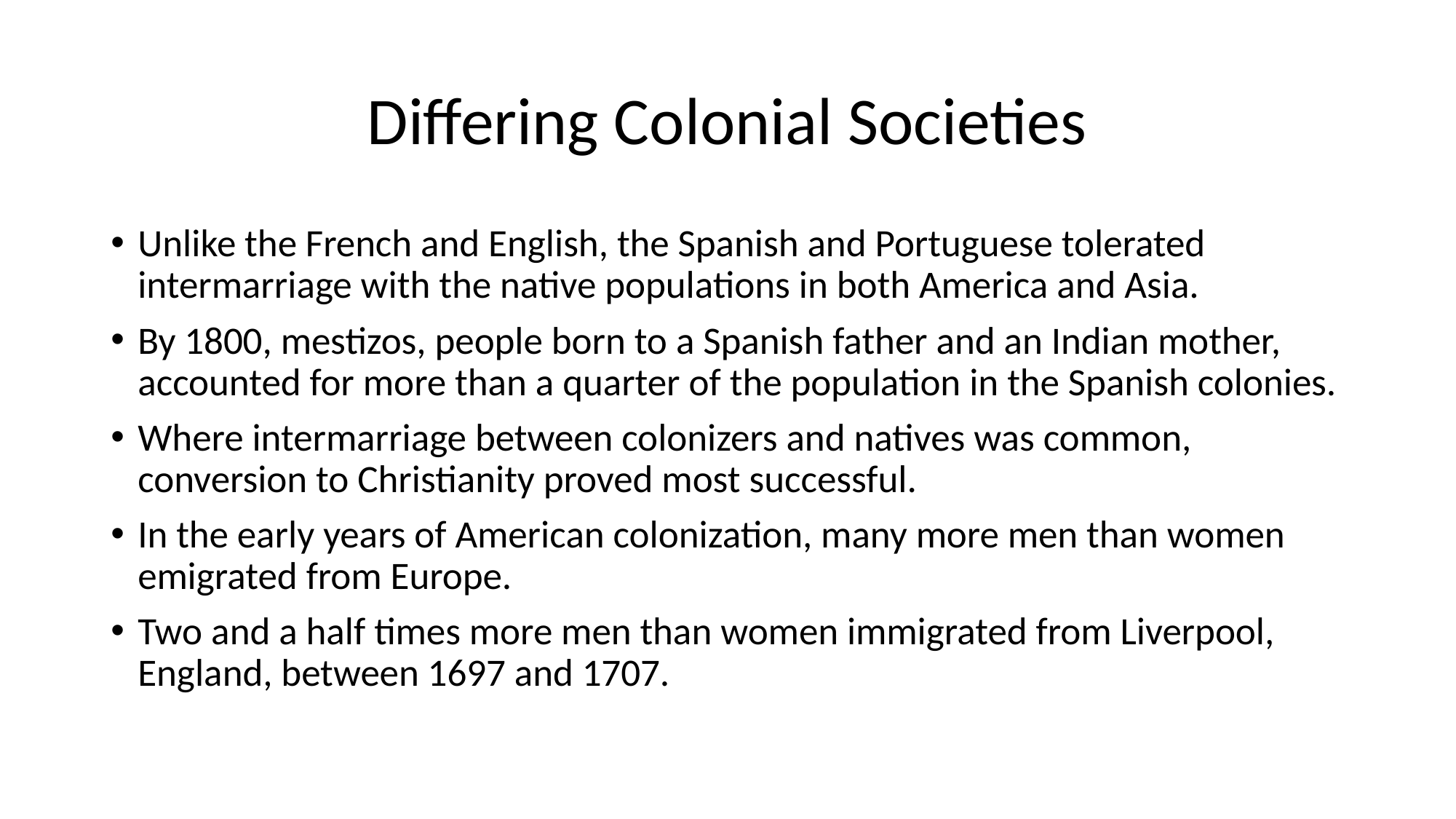

# Differing Colonial Societies
Unlike the French and English, the Spanish and Portuguese tolerated intermarriage with the native populations in both America and Asia.
By 1800, mestizos, people born to a Spanish father and an Indian mother, accounted for more than a quarter of the population in the Spanish colonies.
Where intermarriage between colonizers and natives was common, conversion to Christianity proved most successful.
In the early years of American colonization, many more men than women emigrated from Europe.
Two and a half times more men than women immigrated from Liverpool, England, between 1697 and 1707.